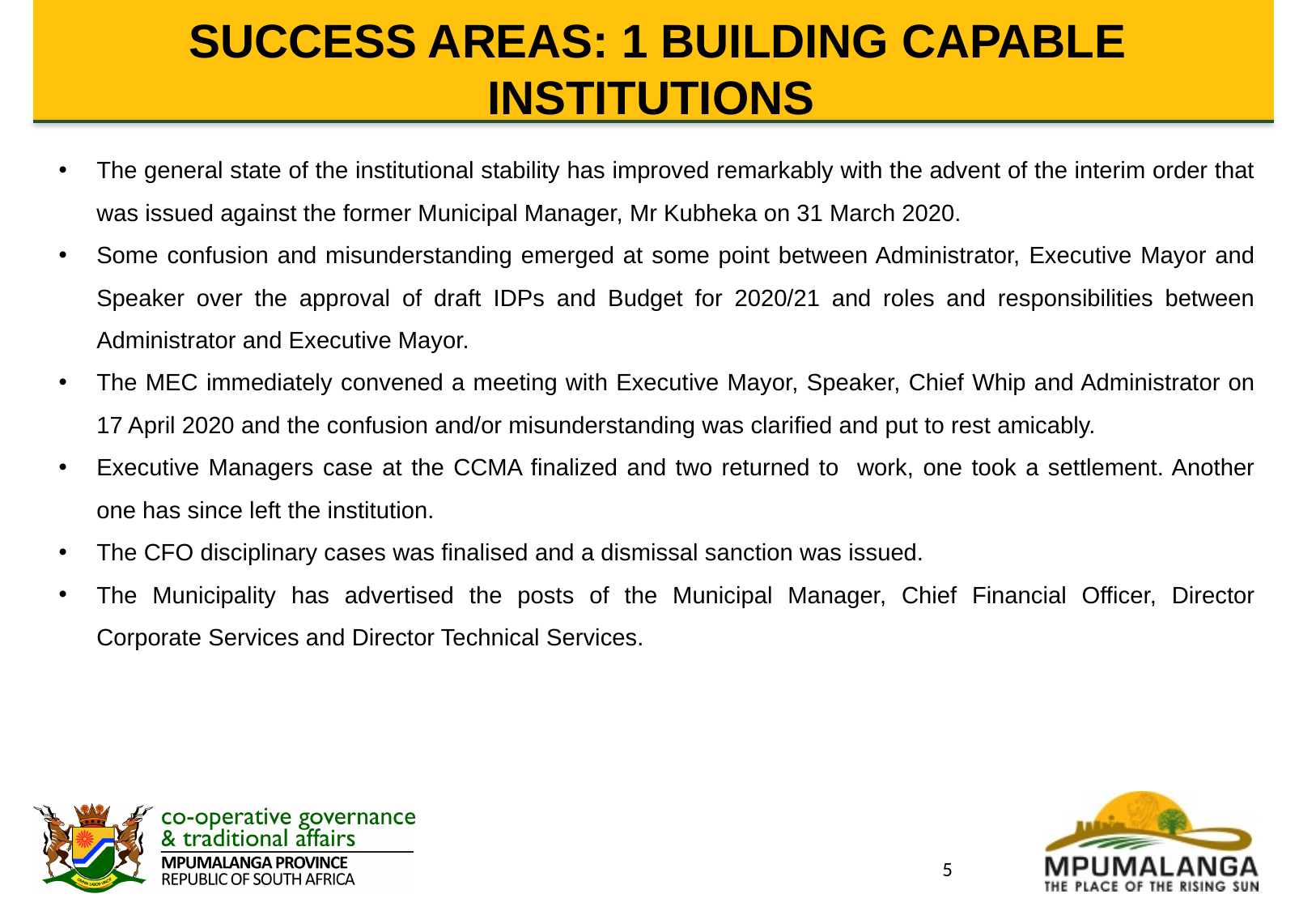

# SUCCESS AREAS: 1 BUILDING CAPABLE INSTITUTIONS

The general state of the institutional stability has improved remarkably with the advent of the interim order that was issued against the former Municipal Manager, Mr Kubheka on 31 March 2020.
Some confusion and misunderstanding emerged at some point between Administrator, Executive Mayor and Speaker over the approval of draft IDPs and Budget for 2020/21 and roles and responsibilities between Administrator and Executive Mayor.
The MEC immediately convened a meeting with Executive Mayor, Speaker, Chief Whip and Administrator on 17 April 2020 and the confusion and/or misunderstanding was clarified and put to rest amicably.
Executive Managers case at the CCMA finalized and two returned to  work, one took a settlement. Another one has since left the institution.
The CFO disciplinary cases was finalised and a dismissal sanction was issued.
The Municipality has advertised the posts of the Municipal Manager, Chief Financial Officer, Director Corporate Services and Director Technical Services.

5